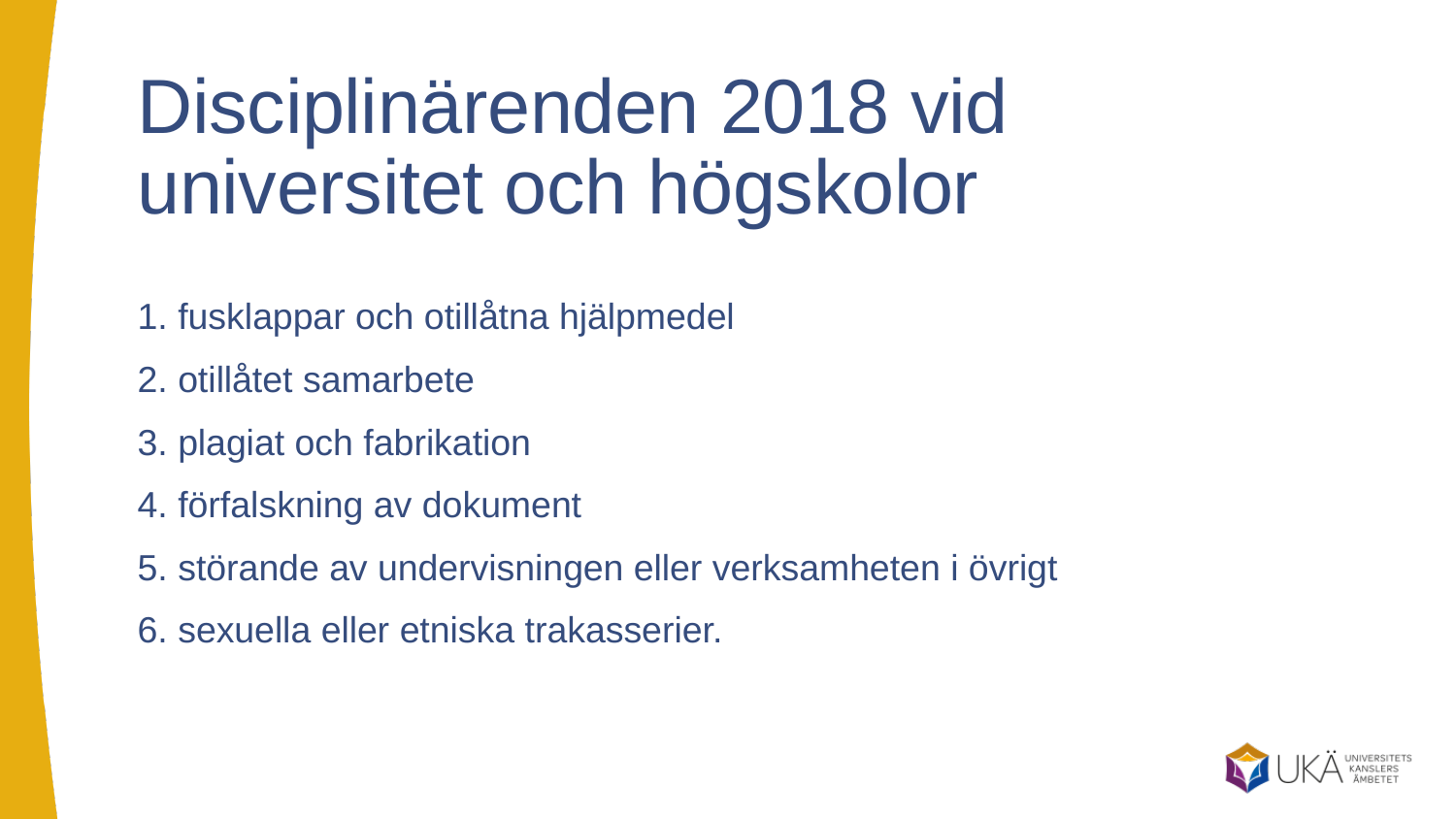

# Disciplinärenden 2018 vid universitet och högskolor
1. fusklappar och otillåtna hjälpmedel
2. otillåtet samarbete
3. plagiat och fabrikation
4. förfalskning av dokument
5. störande av undervisningen eller verksamheten i övrigt
6. sexuella eller etniska trakasserier.